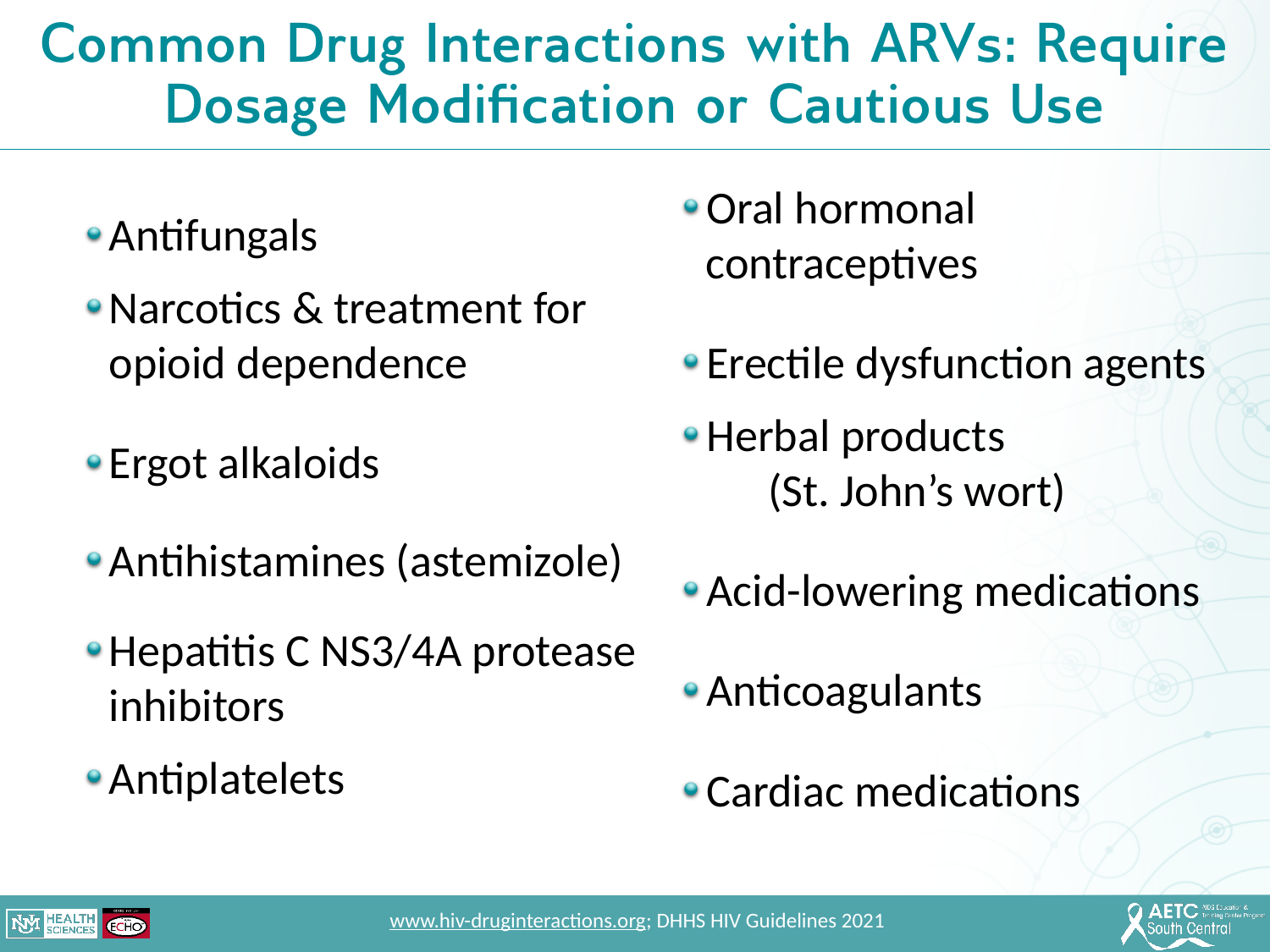

Common Drug Interactions with ARVs: Require Dosage Modification or Cautious Use
Antifungals
Narcotics & treatment for opioid dependence
Ergot alkaloids

Antihistamines (astemizole)

Hepatitis C NS3/4A protease inhibitors
Antiplatelets
Oral hormonal contraceptives
Erectile dysfunction agents
Herbal products                           (St. John’s wort)
Acid-lowering medications
Anticoagulants
Cardiac medications
www.hiv-druginteractions.org; DHHS HIV Guidelines 2021